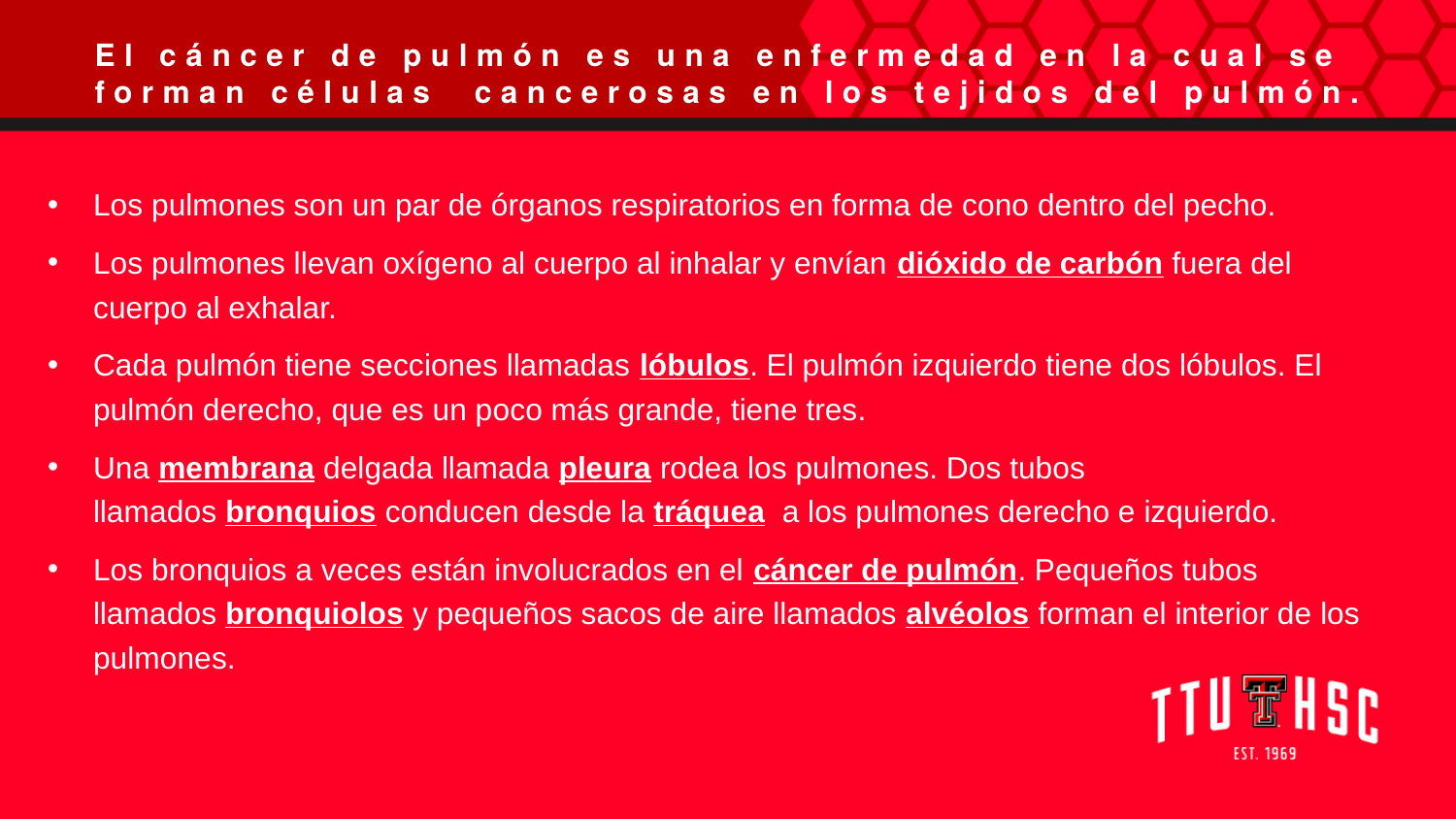

El cáncer de pulmón es una enfermedad en la cual se forman células  cancerosas en los tejidos del pulmón.
Los pulmones son un par de órganos respiratorios en forma de cono dentro del pecho.
Los pulmones llevan oxígeno al cuerpo al inhalar y envían dióxido de carbón fuera del cuerpo al exhalar.
Cada pulmón tiene secciones llamadas lóbulos. El pulmón izquierdo tiene dos lóbulos. El pulmón derecho, que es un poco más grande, tiene tres.
Una membrana delgada llamada pleura rodea los pulmones. Dos tubos llamados bronquios conducen desde la tráquea  a los pulmones derecho e izquierdo.
Los bronquios a veces están involucrados en el cáncer de pulmón. Pequeños tubos llamados bronquiolos y pequeños sacos de aire llamados alvéolos forman el interior de los pulmones.